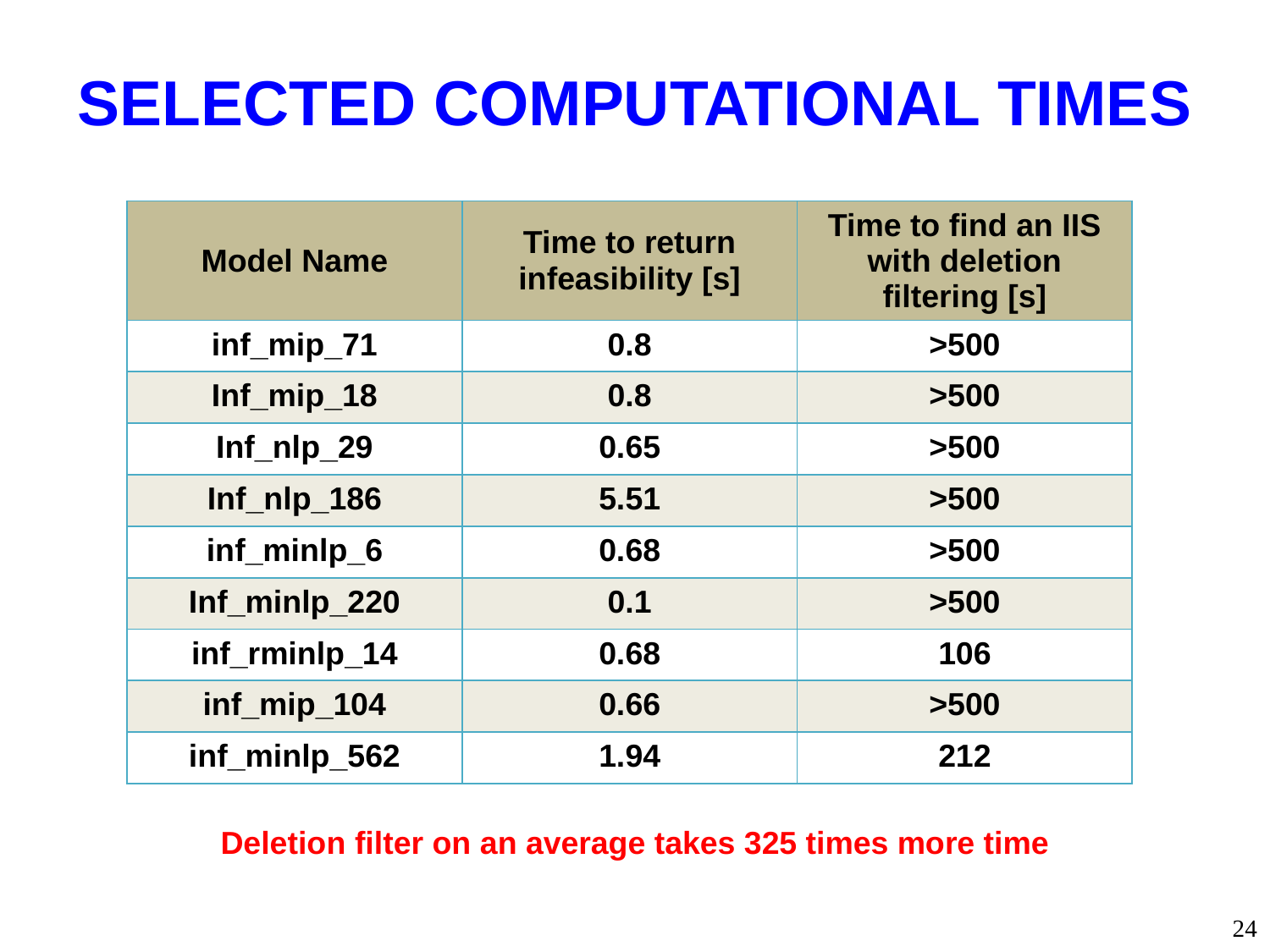

# SELECTED Computational times
| Model Name | Time to return infeasibility [s] | Time to find an IIS with deletion filtering [s] |
| --- | --- | --- |
| inf\_mip\_71 | 0.8 | >500 |
| Inf\_mip\_18 | 0.8 | >500 |
| Inf\_nlp\_29 | 0.65 | >500 |
| Inf\_nlp\_186 | 5.51 | >500 |
| inf\_minlp\_6 | 0.68 | >500 |
| Inf\_minlp\_220 | 0.1 | >500 |
| inf\_rminlp\_14 | 0.68 | 106 |
| inf\_mip\_104 | 0.66 | >500 |
| inf\_minlp\_562 | 1.94 | 212 |
Deletion filter on an average takes 325 times more time
24